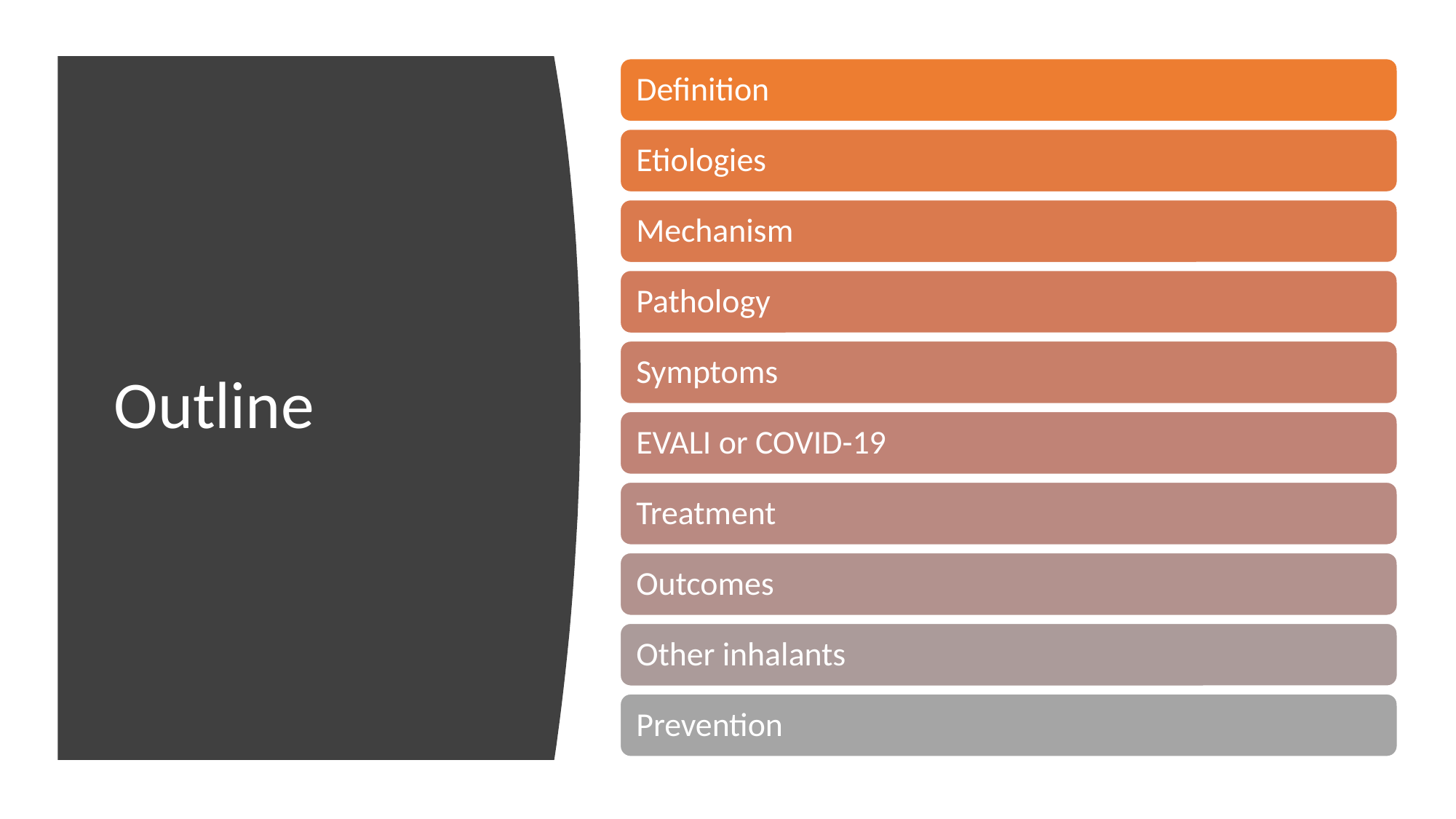

Definition
Etiologies
Mechanism
Pathology
Symptoms
EVALI or COVID-19
Treatment
Outcomes
Other inhalants
Prevention

# Outline